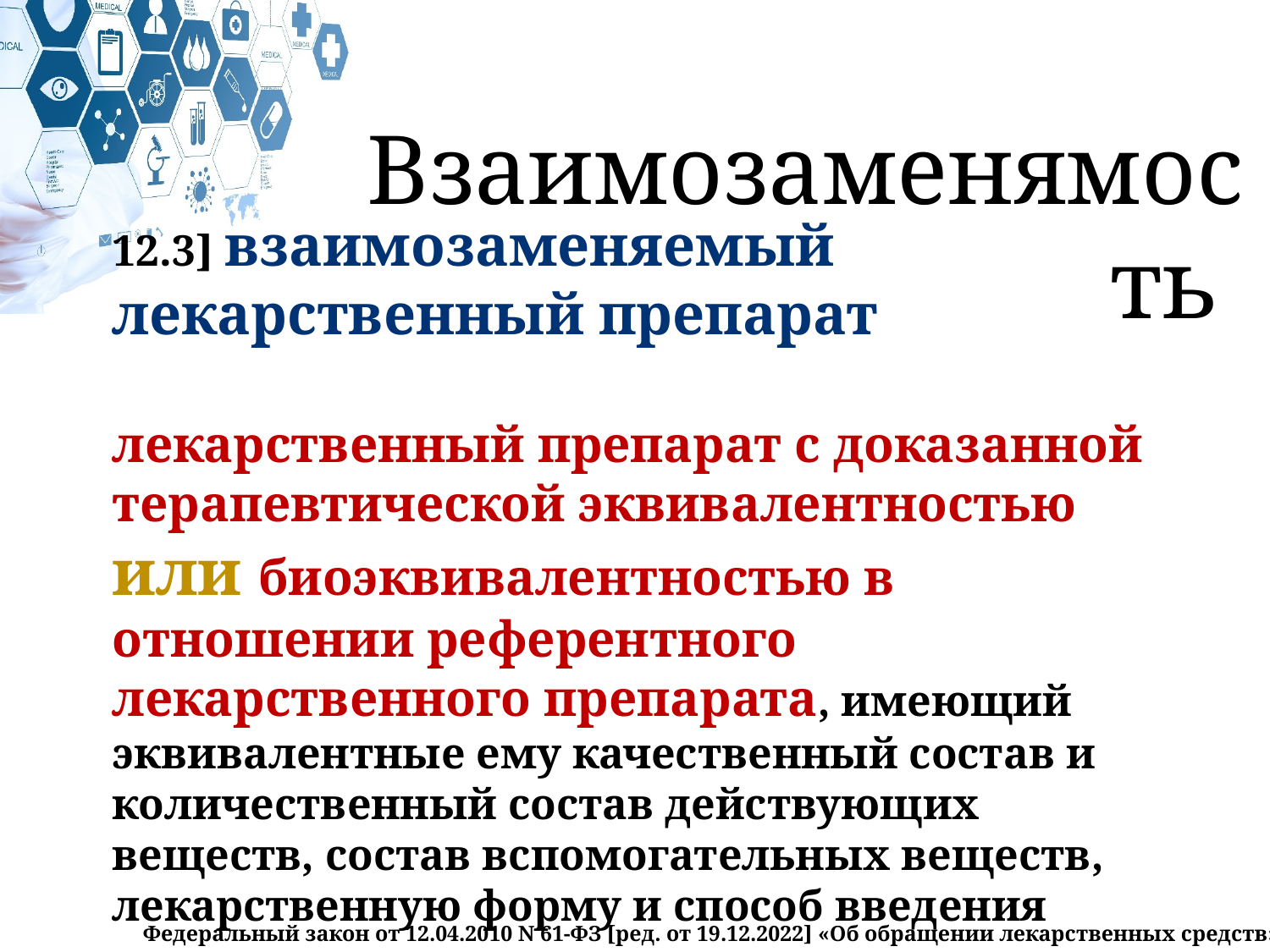

12.3] взаимозаменяемый лекарственный препарат - лекарственный препарат с доказанной терапевтической эквивалентностью или биоэквивалентностью в отношении референтного лекарственного препарата, имеющий эквивалентные ему качественный состав и количественный состав действующих веществ, состав вспомогательных веществ, лекарственную форму и способ введения;[п. 12.3 введен Федеральным законом от 22.12.2014 N 429-ФЗ]
 Взаимозаменямость
12.3] взаимозаменяемый лекарственный препарат

лекарственный препарат с доказанной терапевтической эквивалентностью
или биоэквивалентностью в отношении референтного лекарственного препарата, имеющий эквивалентные ему качественный состав и количественный состав действующих веществ, состав вспомогательных веществ, лекарственную форму и способ введения
Федеральный закон от 12.04.2010 N 61-ФЗ [ред. от 19.12.2022] «Об обращении лекарственных средств»